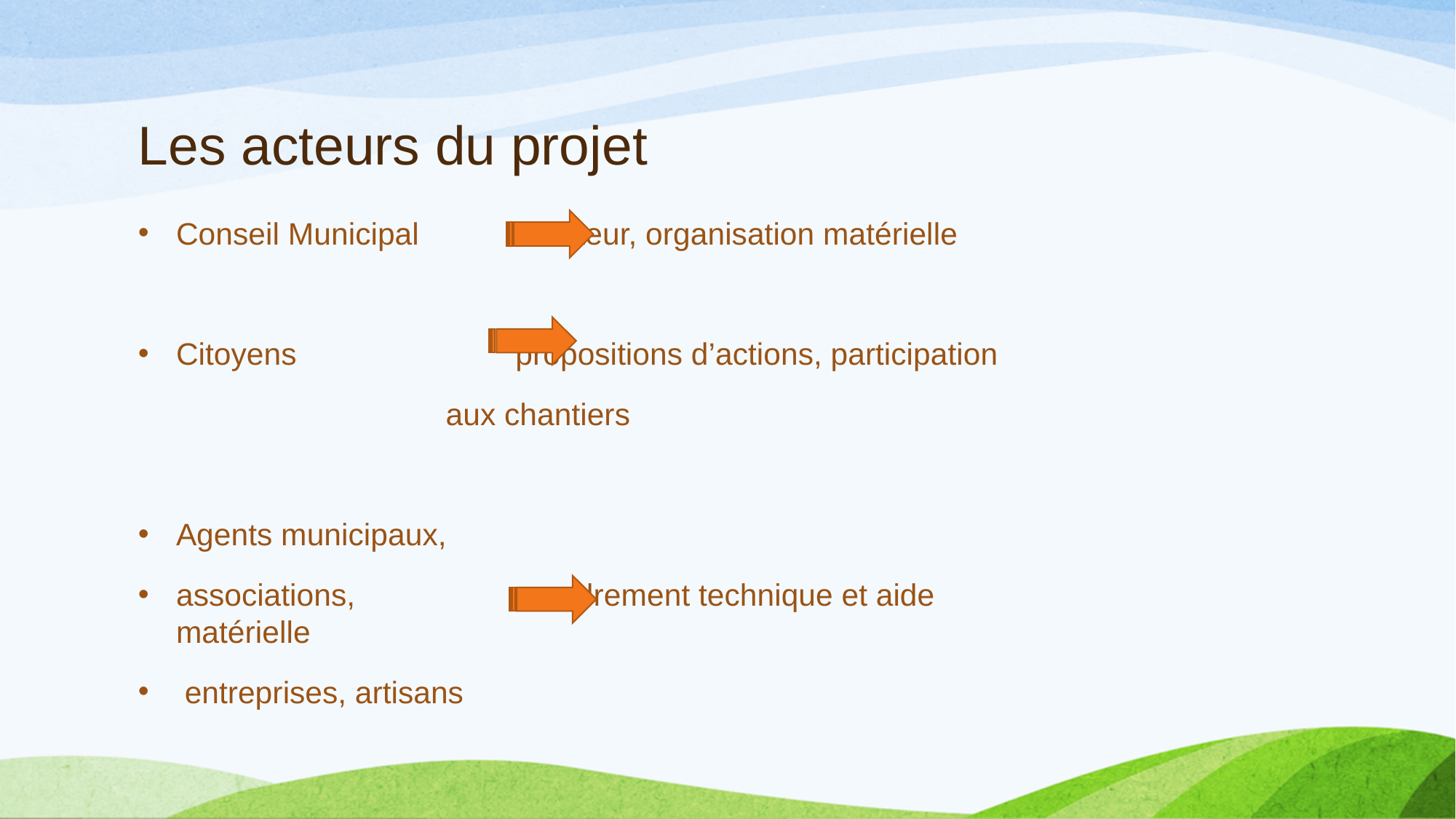

# Les acteurs du projet
Conseil Municipal           initiateur, organisation matérielle

Citoyens	                  propositions d’actions, participation
                                    aux chantiers

Agents municipaux,
associations,                  encadrement technique et aide 			                            matérielle
 entreprises, artisans